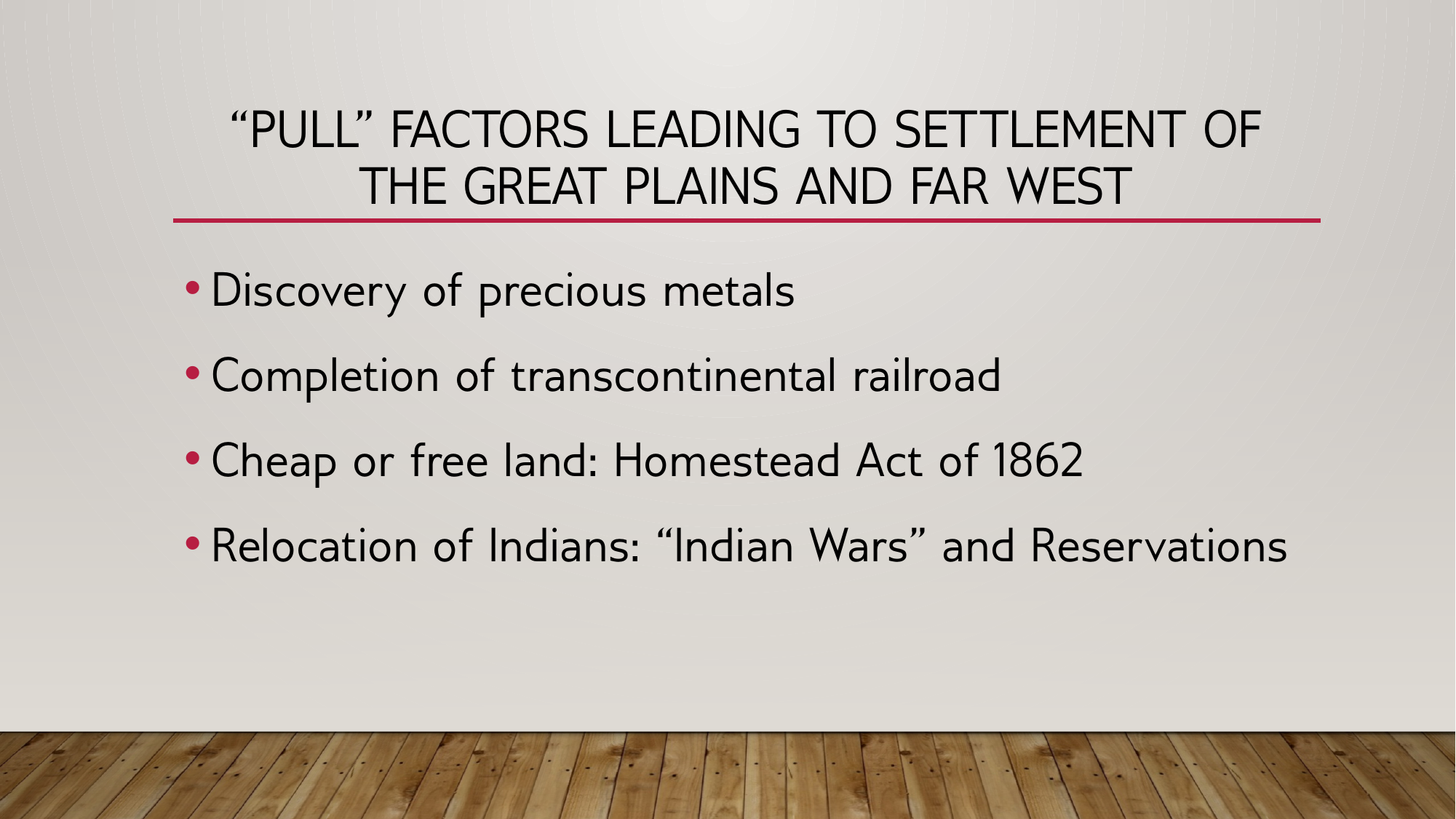

# “Pull” factors Leading to settlement of the Great plains and far west
Discovery of precious metals
Completion of transcontinental railroad
Cheap or free land: Homestead Act of 1862
Relocation of Indians: “Indian Wars” and Reservations